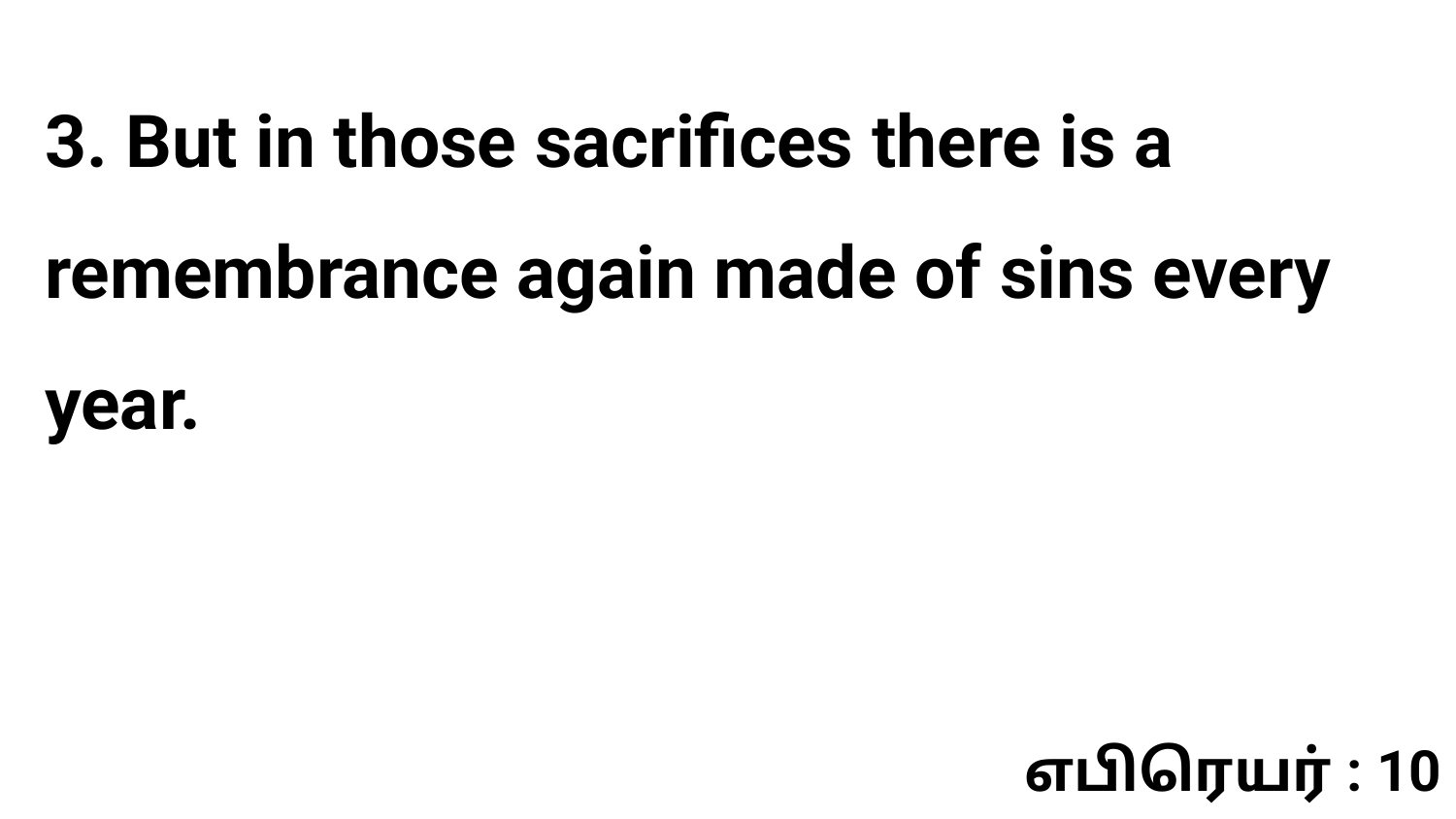

3. But in those sacrifices there is a remembrance again made of sins every year.
எபிரெயர் : 10